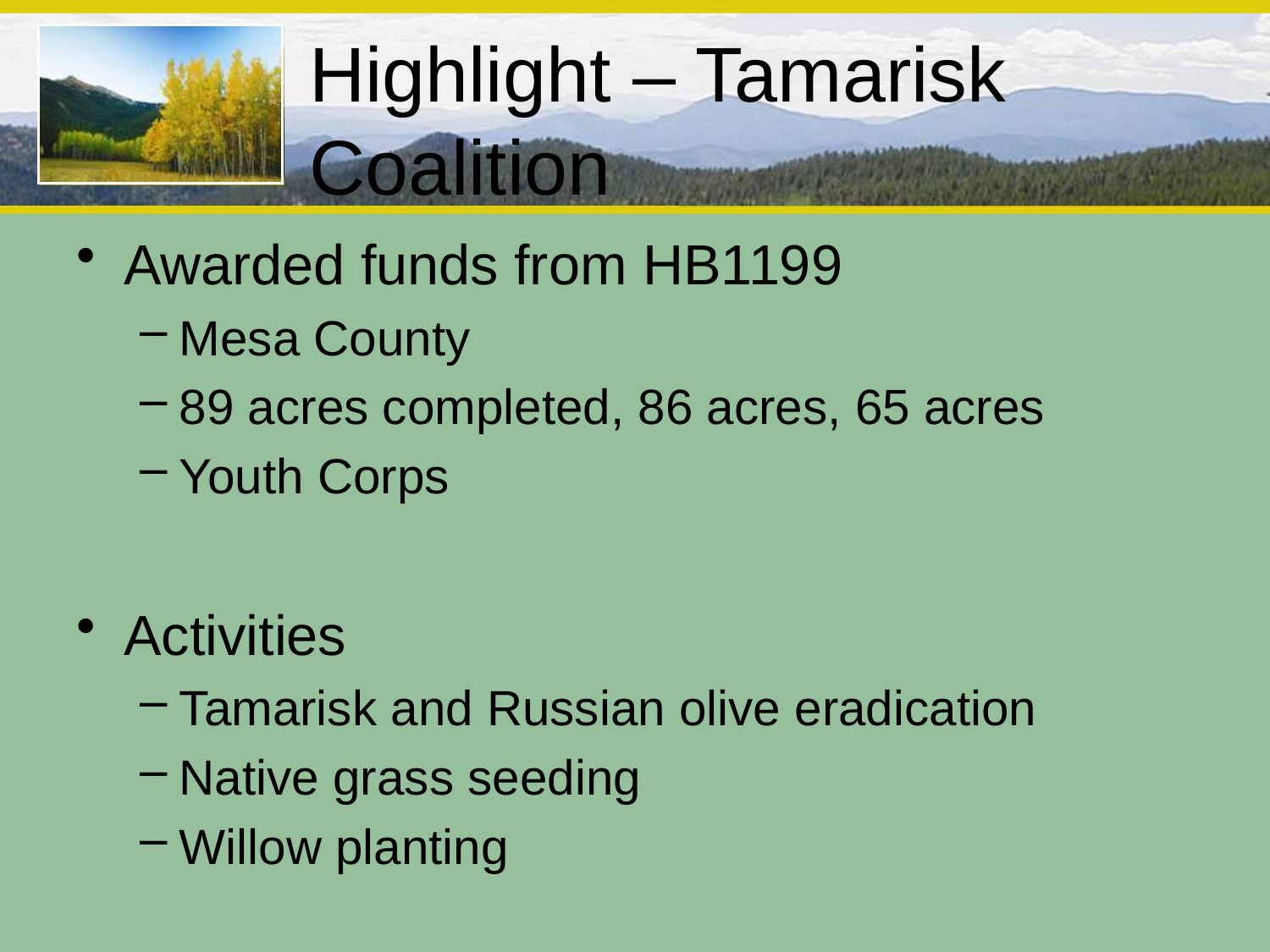

# Highlight – Tamarisk Coalition
Awarded funds from HB1199
Mesa County
89 acres completed, 86 acres, 65 acres
Youth Corps

Activities
Tamarisk and Russian olive eradication
Native grass seeding
Willow planting